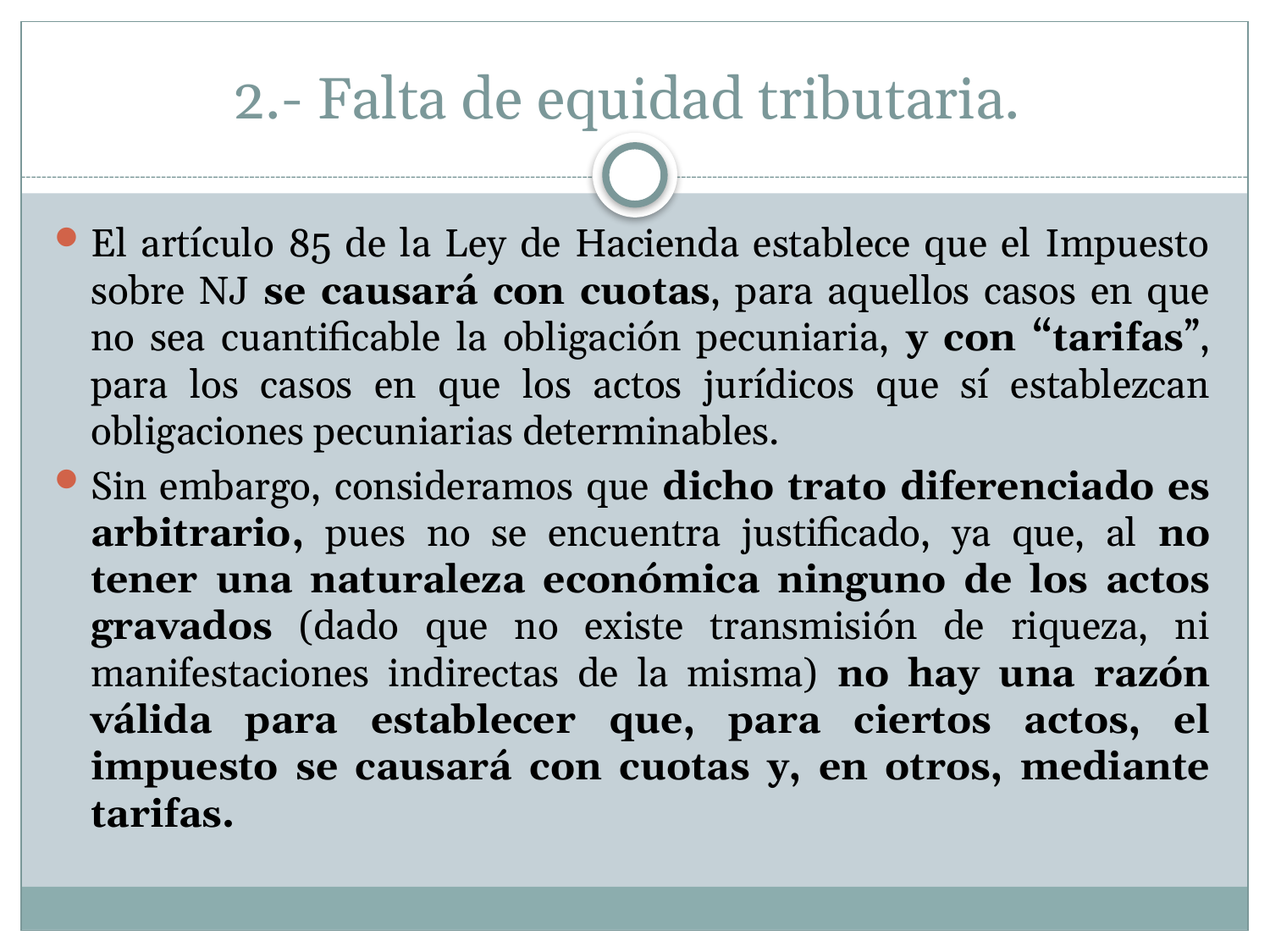

# 2.- Falta de equidad tributaria.
El artículo 85 de la Ley de Hacienda establece que el Impuesto sobre NJ se causará con cuotas, para aquellos casos en que no sea cuantificable la obligación pecuniaria, y con “tarifas”, para los casos en que los actos jurídicos que sí establezcan obligaciones pecuniarias determinables.
Sin embargo, consideramos que dicho trato diferenciado es arbitrario, pues no se encuentra justificado, ya que, al no tener una naturaleza económica ninguno de los actos gravados (dado que no existe transmisión de riqueza, ni manifestaciones indirectas de la misma) no hay una razón válida para establecer que, para ciertos actos, el impuesto se causará con cuotas y, en otros, mediante tarifas.